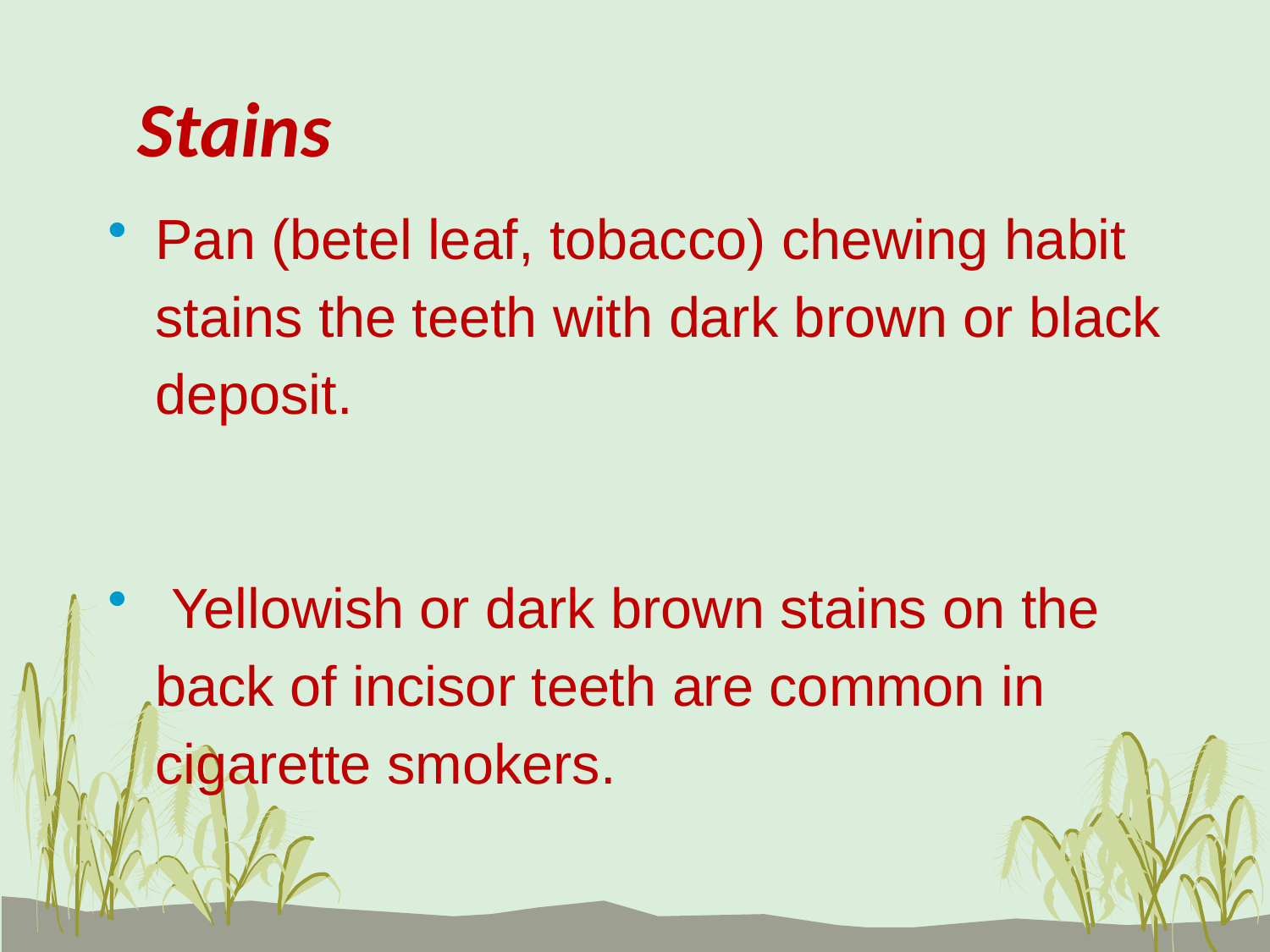

# Stains
Pan (betel leaf, tobacco) chewing habit stains the teeth with dark brown or black deposit.

 Yellowish or dark brown stains on the back of incisor teeth are common in cigarette smokers.